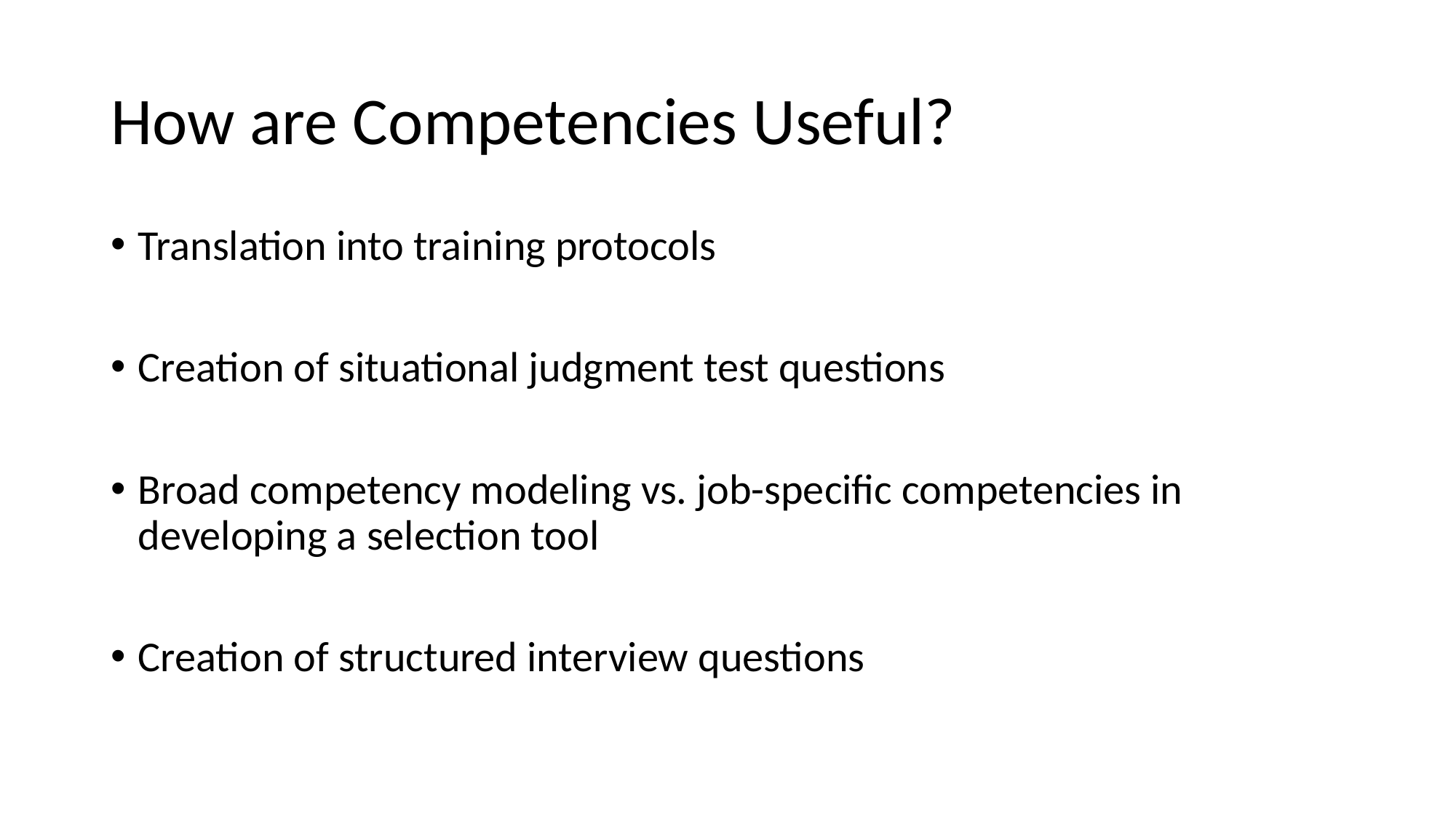

# How are Competencies Useful?
Translation into training protocols

Creation of situational judgment test questions

Broad competency modeling vs. job-specific competencies in developing a selection tool

Creation of structured interview questions